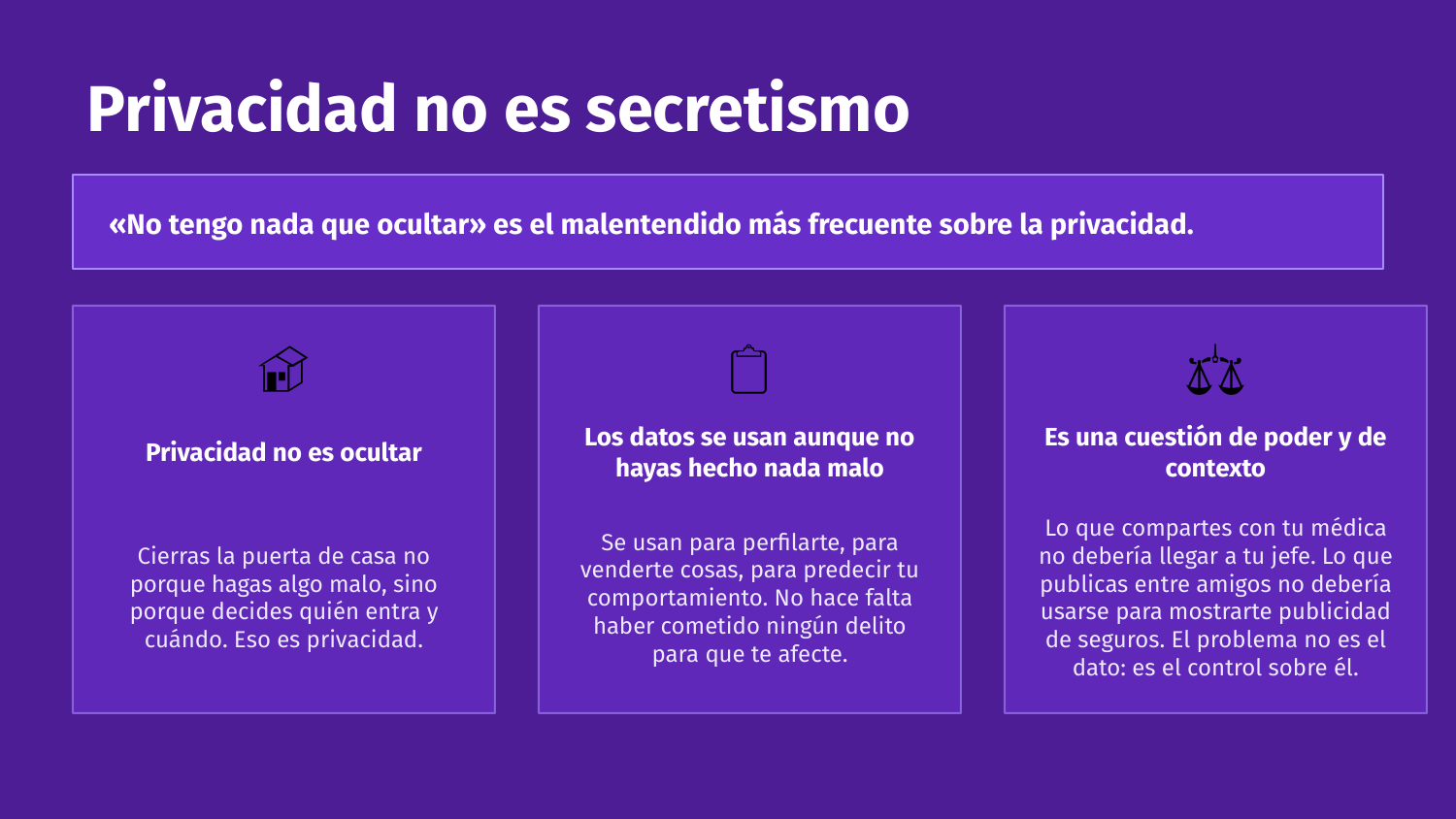

Privacidad no es secretismo

«No tengo nada que ocultar» es el malentendido más frecuente sobre la privacidad.

🏠
📋
⚖️
Privacidad no es ocultar
Los datos se usan aunque no hayas hecho nada malo
Es una cuestión de poder y de contexto
Cierras la puerta de casa no porque hagas algo malo, sino porque decides quién entra y cuándo. Eso es privacidad.
Se usan para perfilarte, para venderte cosas, para predecir tu comportamiento. No hace falta haber cometido ningún delito para que te afecte.
Lo que compartes con tu médica no debería llegar a tu jefe. Lo que publicas entre amigos no debería usarse para mostrarte publicidad de seguros. El problema no es el dato: es el control sobre él.